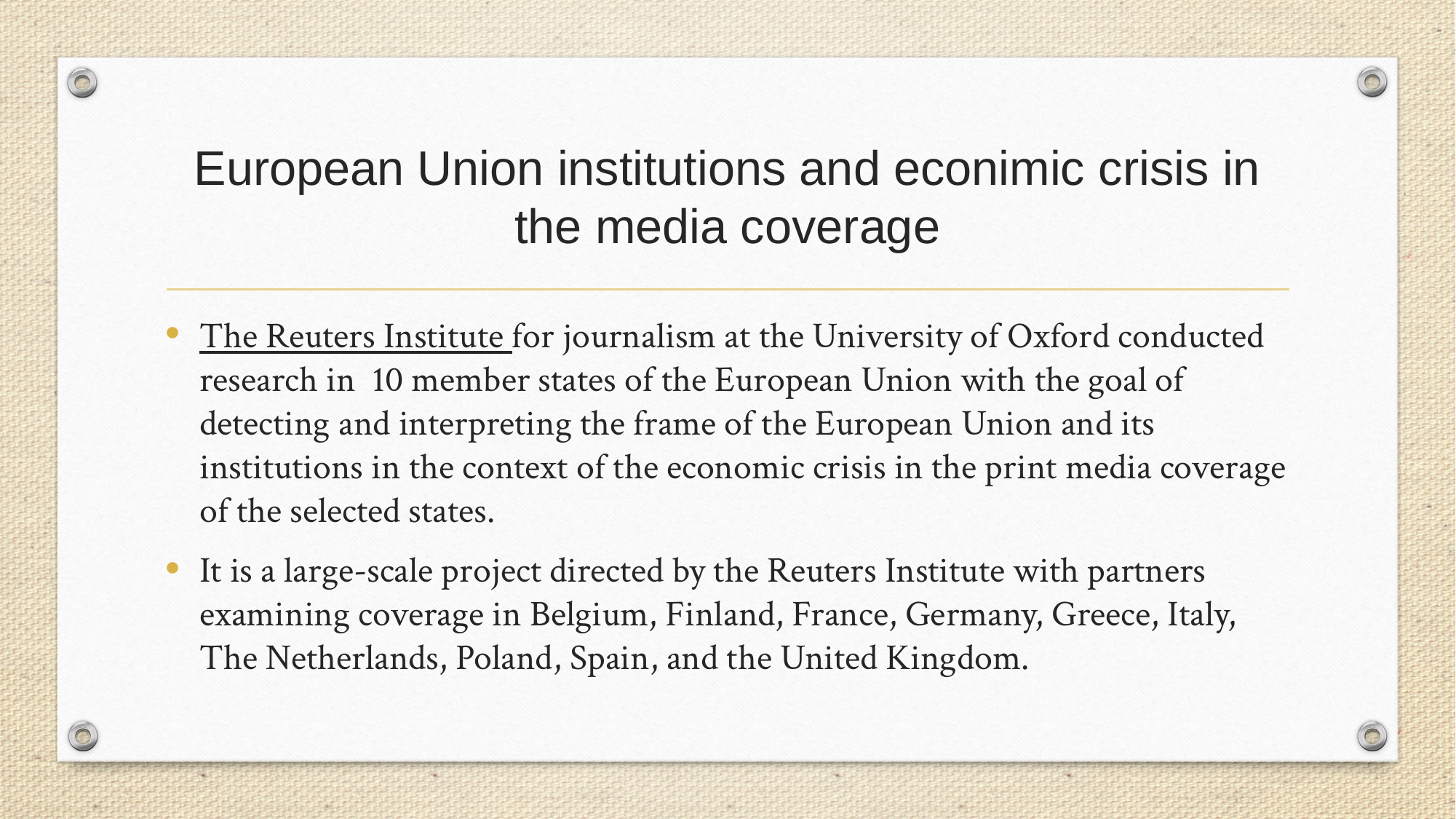

# European Union institutions and econimic crisis in the media coverage
The Reuters Institute for journalism at the University of Oxford conducted research in  10 member states of the European Union with the goal of detecting and interpreting the frame of the European Union and its institutions in the context of the economic crisis in the print media coverage of the selected states.
It is a large-scale project directed by the Reuters Institute with partners examining coverage in Belgium, Finland, France, Germany, Greece, Italy, The Netherlands, Poland, Spain, and the United Kingdom.